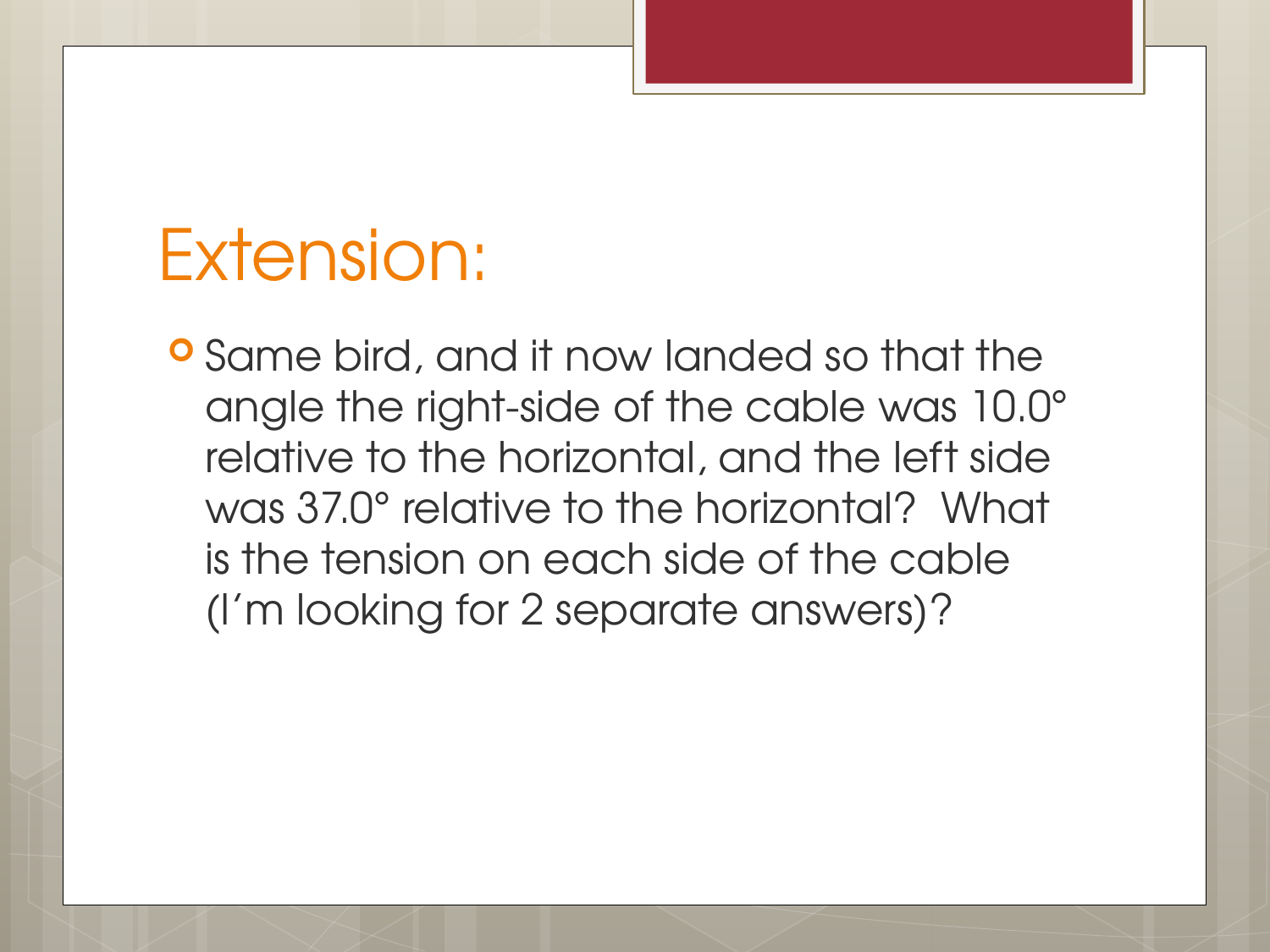

# Extension:
Same bird, and it now landed so that the angle the right-side of the cable was 10.0° relative to the horizontal, and the left side was 37.0° relative to the horizontal?  What is the tension on each side of the cable (I’m looking for 2 separate answers)?